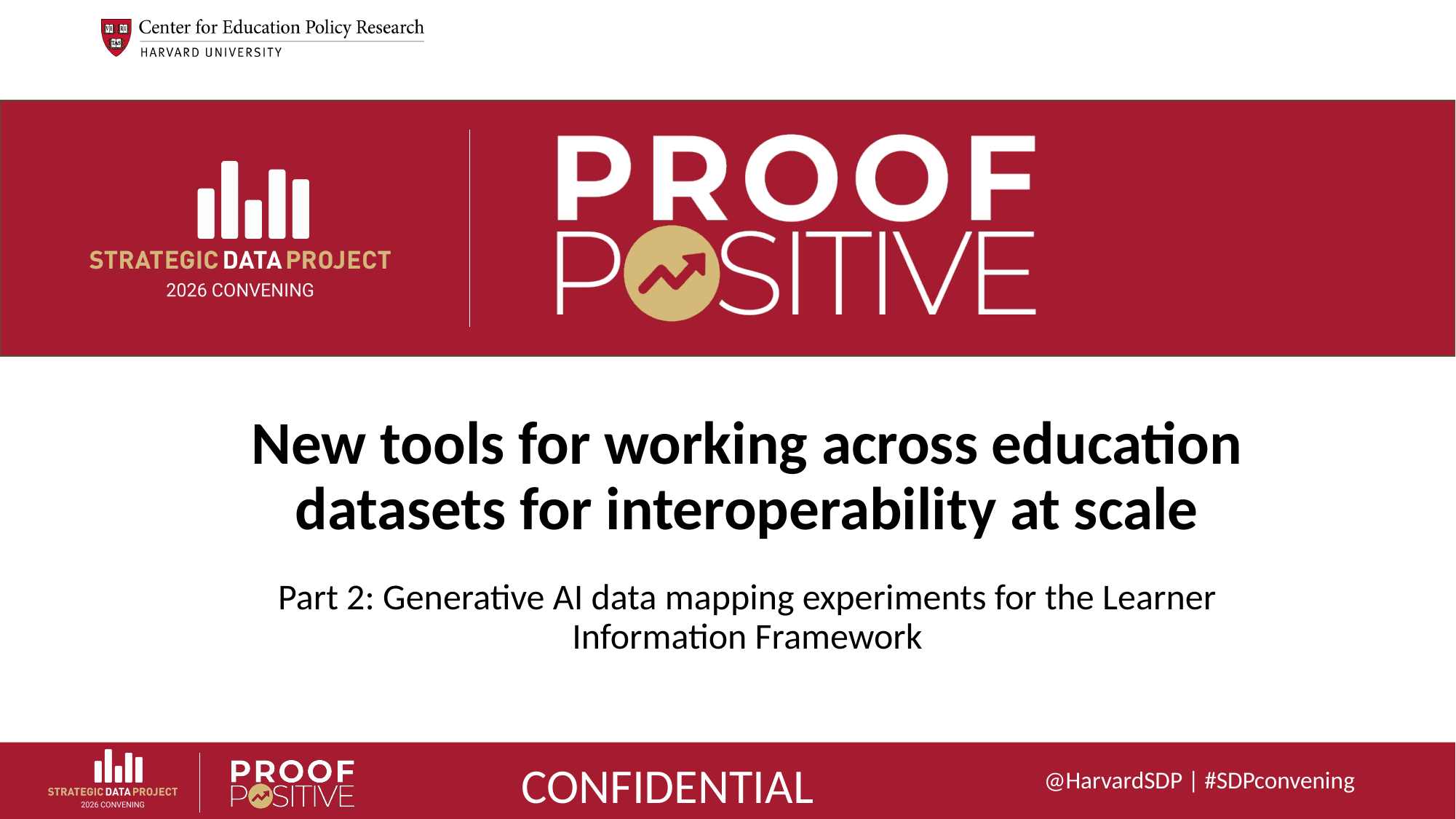

# New tools for working across education datasets for interoperability at scale
Part 2: Generative AI data mapping experiments for the Learner Information Framework
CONFIDENTIAL